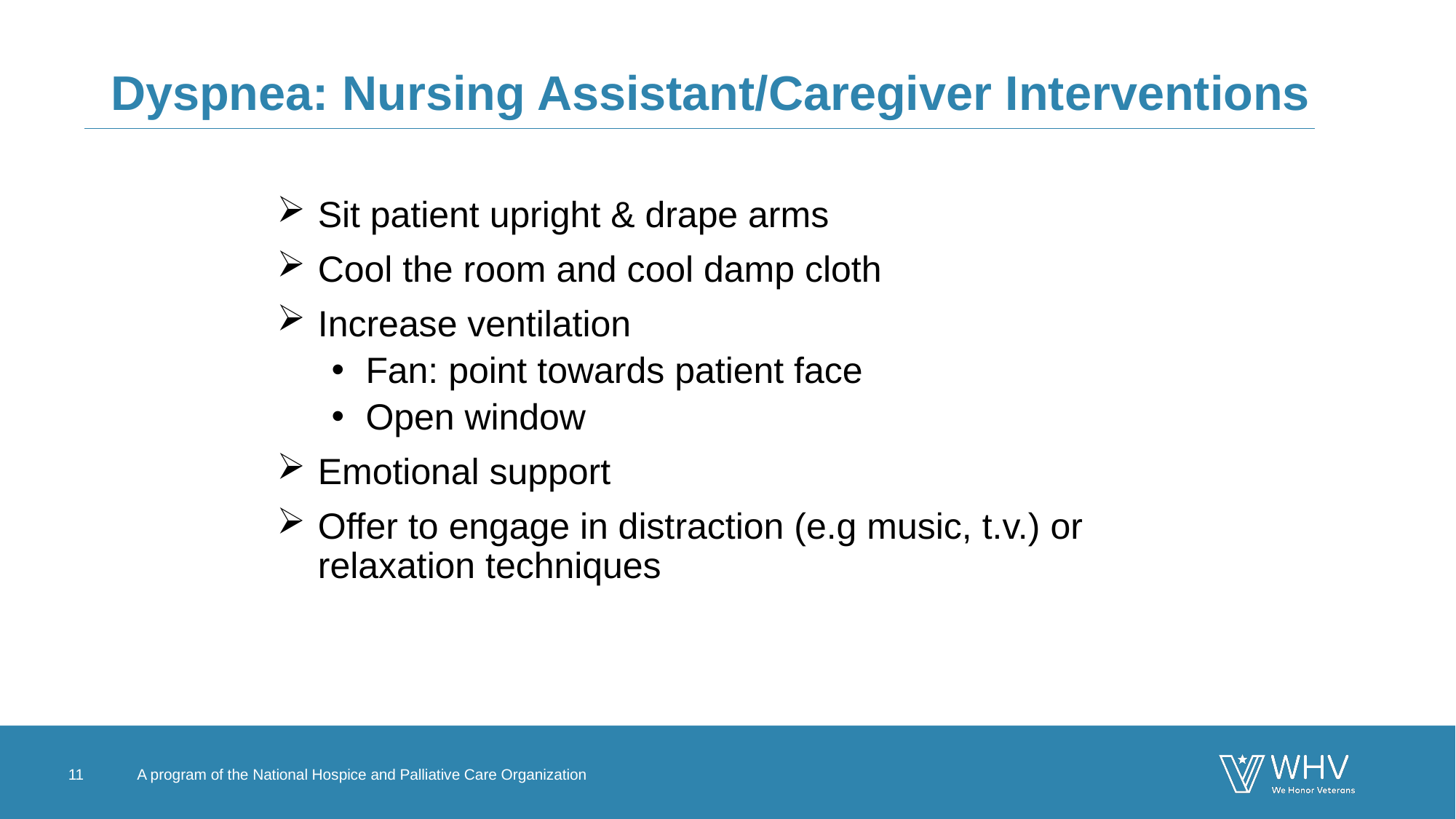

# Dyspnea: Nursing Assistant/Caregiver Interventions
Sit patient upright & drape arms
Cool the room and cool damp cloth
Increase ventilation
Fan: point towards patient face
Open window
Emotional support
Offer to engage in distraction (e.g music, t.v.) or relaxation techniques
11
A program of the National Hospice and Palliative Care Organization